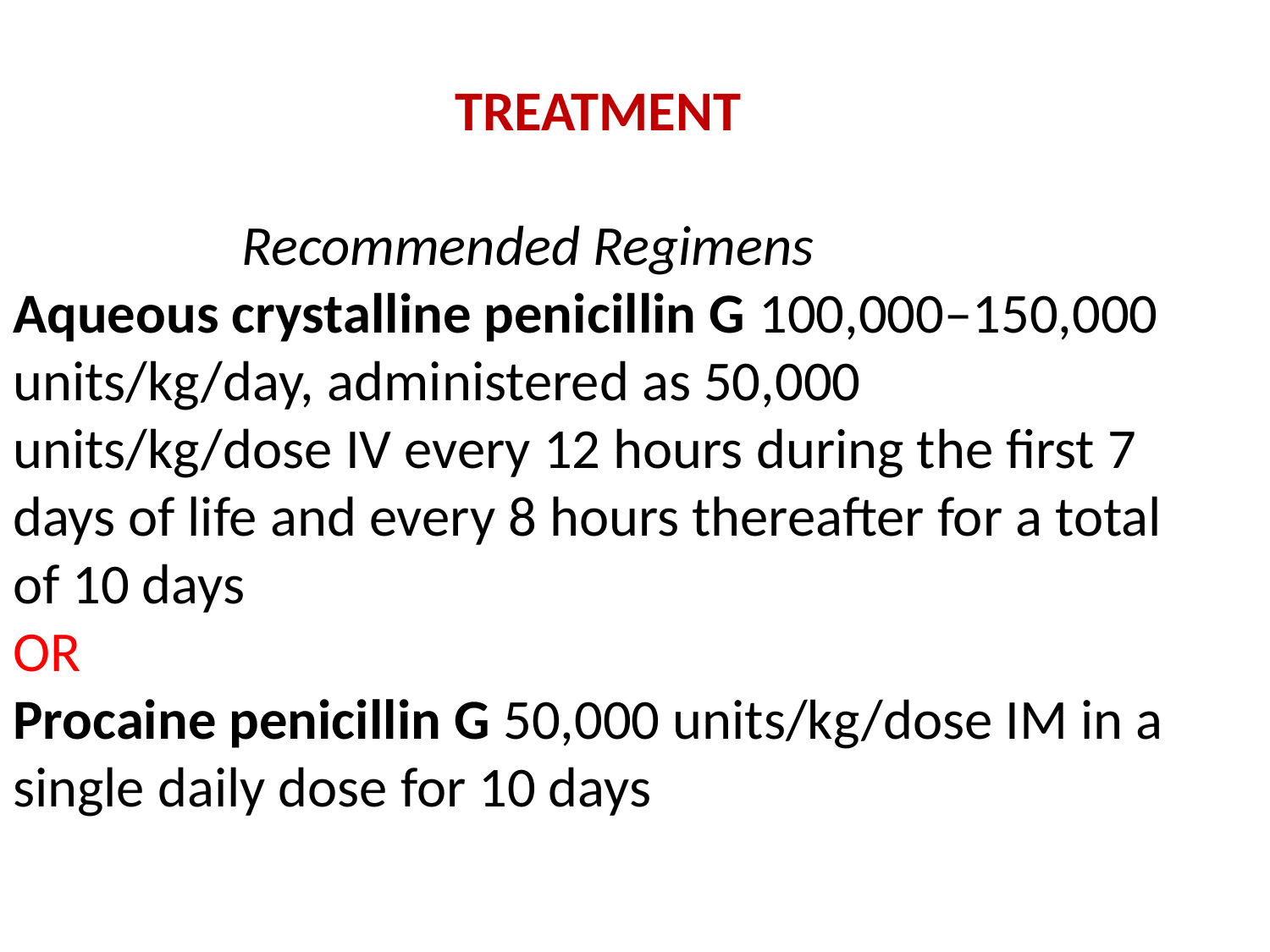

TREATMENT

                  Recommended Regimens
Aqueous crystalline penicillin G 100,000–150,000 units/kg/day, administered as 50,000 units/kg/dose IV every 12 hours during the first 7 days of life and every 8 hours thereafter for a total of 10 days
OR
Procaine penicillin G 50,000 units/kg/dose IM in a single daily dose for 10 days

*****************